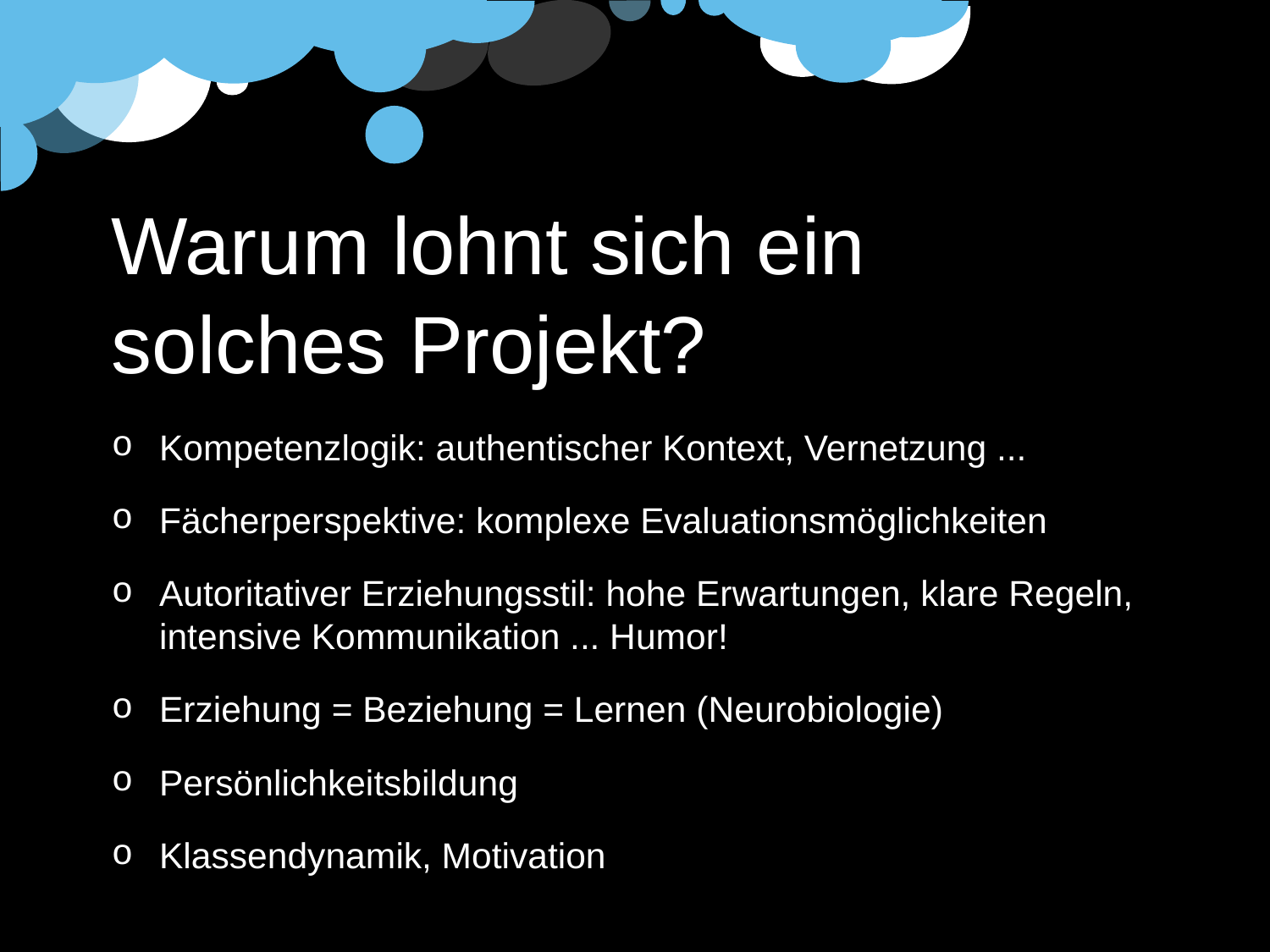

# Warum lohnt sich ein solches Projekt?
Kompetenzlogik: authentischer Kontext, Vernetzung ...
Fächerperspektive: komplexe Evaluationsmöglichkeiten
Autoritativer Erziehungsstil: hohe Erwartungen, klare Regeln, intensive Kommunikation ... Humor!
Erziehung = Beziehung = Lernen (Neurobiologie)
Persönlichkeitsbildung
Klassendynamik, Motivation